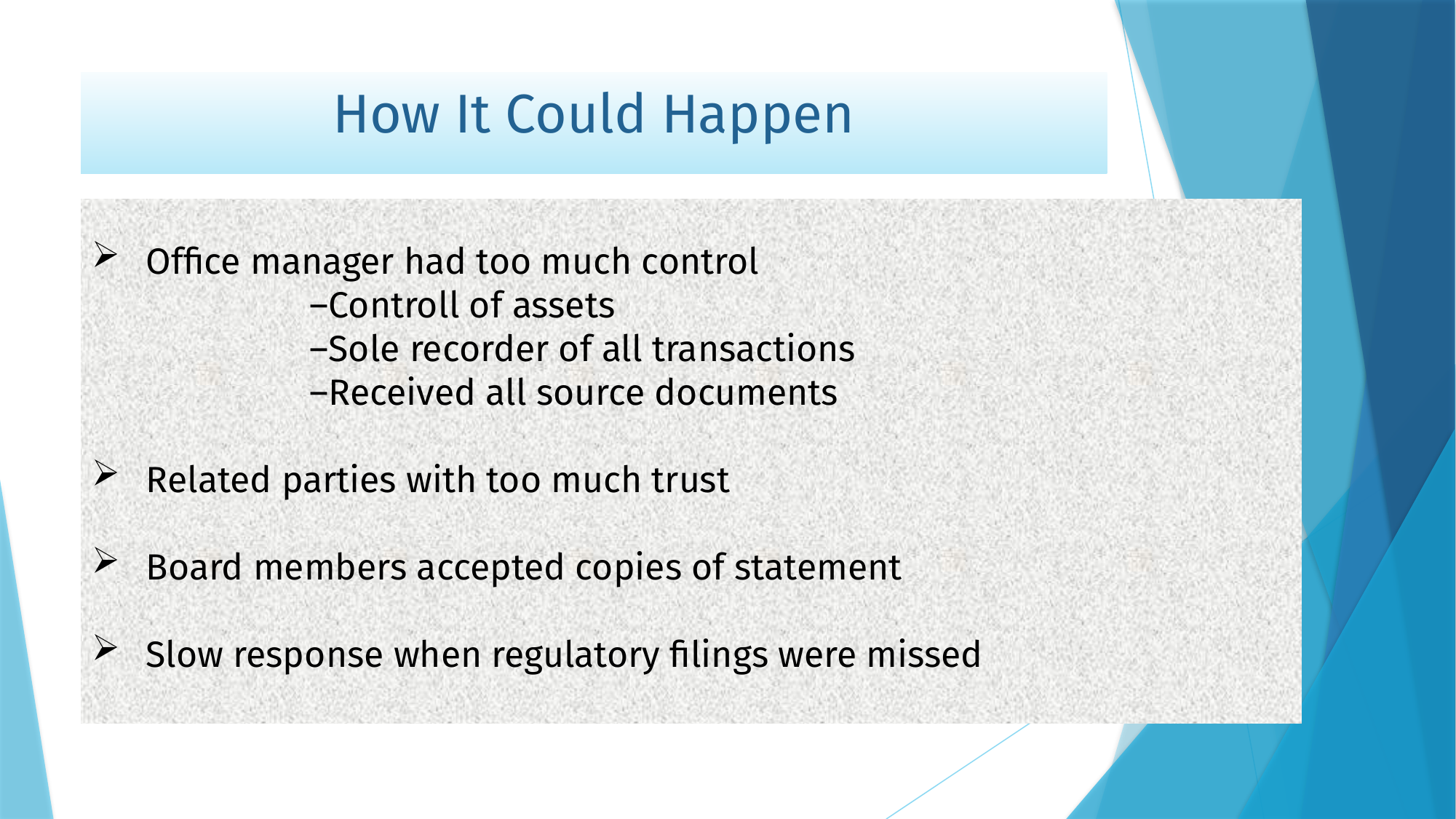

# How It Could Happen

Office manager had too much control
		–Controll of assets
		–Sole recorder of all transactions
		–Received all source documents

Related parties with too much trust

Board members accepted copies of statement

Slow response when regulatory filings were missed